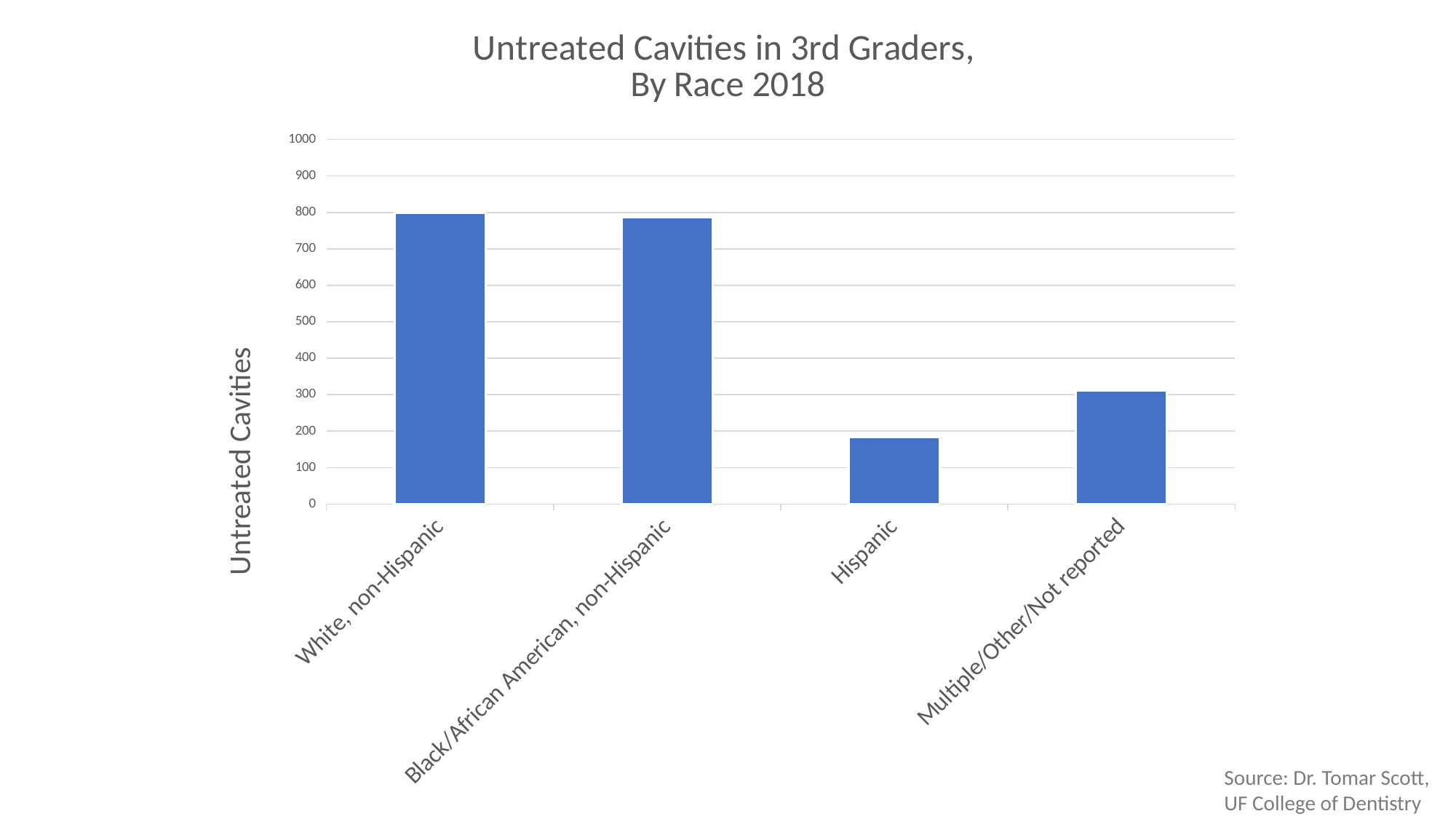

### Chart: Untreated Cavities in 3rd Graders,
By Race 2018

| Category |  |
|---|---|
| White, non-Hispanic | 799.0 |
| Black/African American, non-Hispanic | 786.0 |
| Hispanic | 184.0 |
| Multiple/Other/Not reported | 312.0 |
Source: Dr. Tomar Scott, UF College of Dentistry